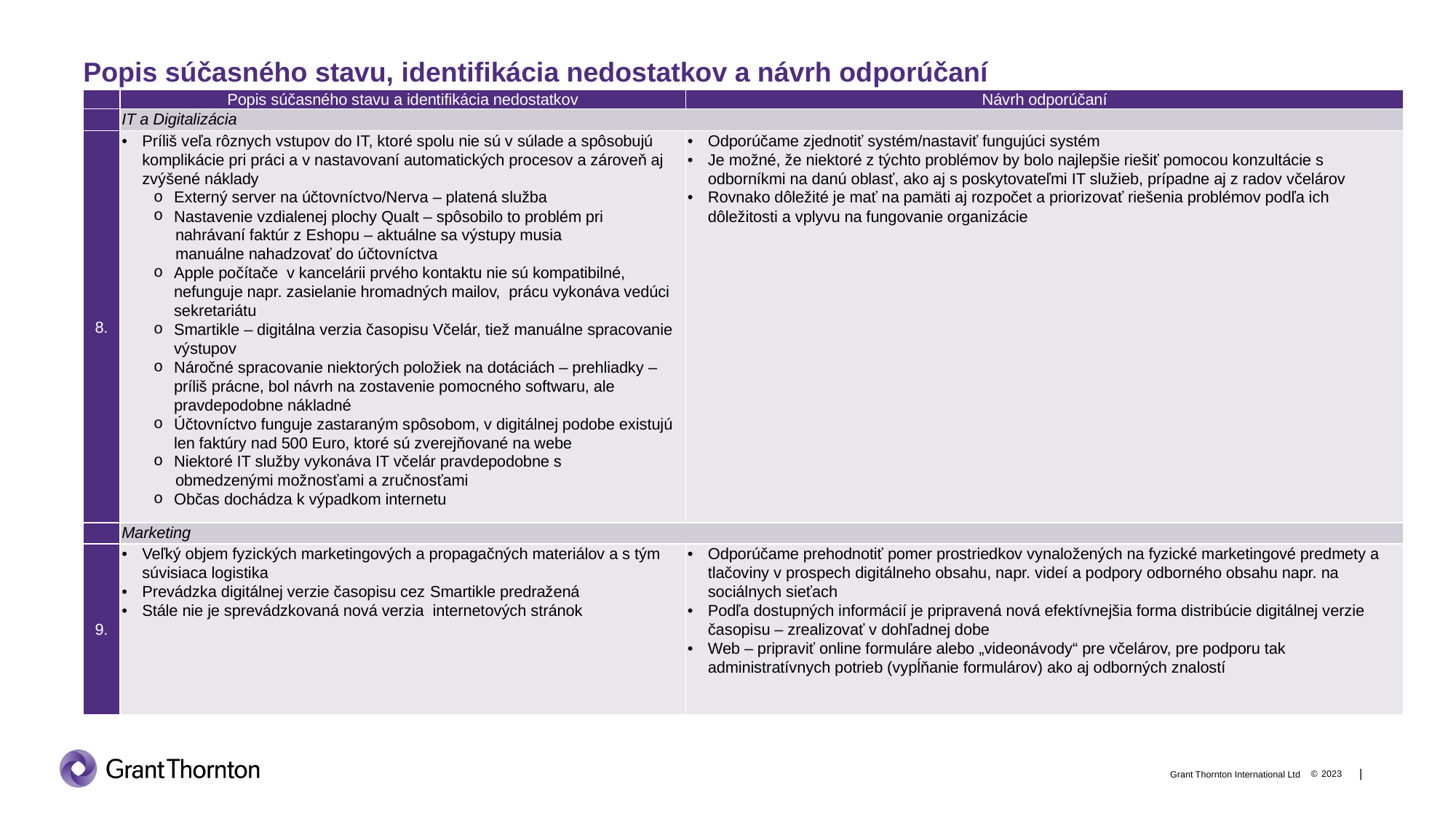

# Popis súčasného stavu, identifikácia nedostatkov a návrh odporúčaní
|  | Popis súčasného stavu a identifikácia nedostatkov | Návrh odporúčaní |
| --- | --- | --- |
|  | IT a Digitalizácia |  |
| 8. | Príliš veľa rôznych vstupov do IT, ktoré spolu nie sú v súlade a spôsobujú komplikácie pri práci a v nastavovaní automatických procesov a zároveň aj zvýšené náklady Externý server na účtovníctvo/Nerva – platená služba Nastavenie vzdialenej plochy Qualt – spôsobilo to problém pri nahrávaní faktúr z Eshopu – aktuálne sa výstupy musia manuálne nahadzovať do účtovníctva Apple počítače v kancelárii prvého kontaktu nie sú kompatibilné, nefunguje napr. zasielanie hromadných mailov, prácu vykonáva vedúci sekretariátu Smartikle – digitálna verzia časopisu Včelár, tiež manuálne spracovanie výstupov Náročné spracovanie niektorých položiek na dotáciách – prehliadky – príliš prácne, bol návrh na zostavenie pomocného softwaru, ale pravdepodobne nákladné Účtovníctvo funguje zastaraným spôsobom, v digitálnej podobe existujú len faktúry nad 500 Euro, ktoré sú zverejňované na webe Niektoré IT služby vykonáva IT včelár pravdepodobne s obmedzenými možnosťami a zručnosťami Občas dochádza k výpadkom internetu | Odporúčame zjednotiť systém/nastaviť fungujúci systém Je možné, že niektoré z týchto problémov by bolo najlepšie riešiť pomocou konzultácie s odborníkmi na danú oblasť, ako aj s poskytovateľmi IT služieb, prípadne aj z radov včelárov Rovnako dôležité je mať na pamäti aj rozpočet a priorizovať riešenia problémov podľa ich dôležitosti a vplyvu na fungovanie organizácie |
|  | Marketing |  |
| 9. | Veľký objem fyzických marketingových a propagačných materiálov a s tým súvisiaca logistika Prevádzka digitálnej verzie časopisu cez Smartikle predražená Stále nie je sprevádzkovaná nová verzia internetových stránok | Odporúčame prehodnotiť pomer prostriedkov vynaložených na fyzické marketingové predmety a tlačoviny v prospech digitálneho obsahu, napr. videí a podpory odborného obsahu napr. na sociálnych sieťach Podľa dostupných informácií je pripravená nová efektívnejšia forma distribúcie digitálnej verzie časopisu – zrealizovať v dohľadnej dobe Web – pripraviť online formuláre alebo „videonávody“ pre včelárov, pre podporu tak administratívnych potrieb (vypĺňanie formulárov) ako aj odborných znalostí |